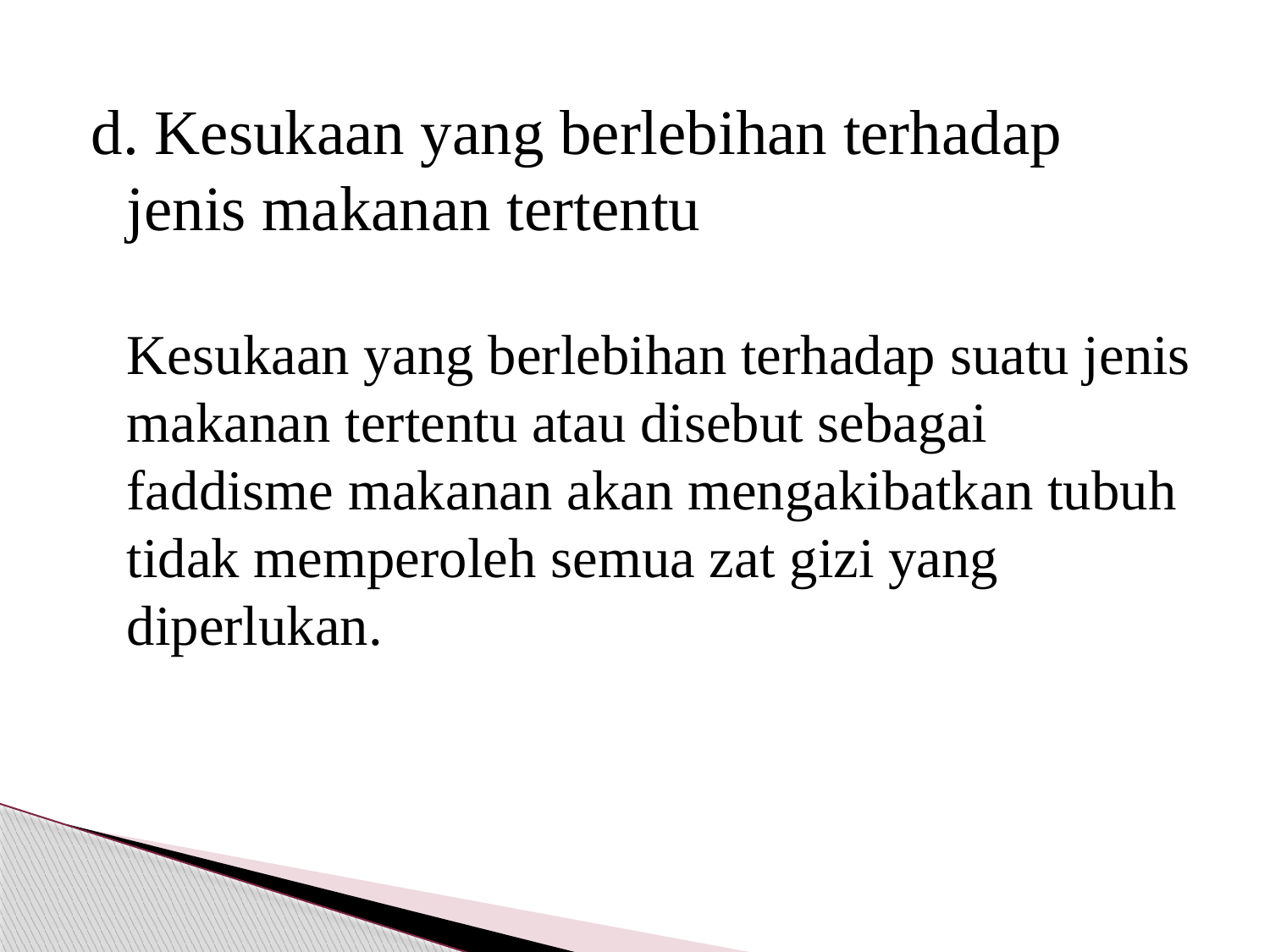

d. Kesukaan yang berlebihan terhadap jenis makanan tertentu
Kesukaan yang berlebihan terhadap suatu jenis makanan tertentu atau disebut sebagai faddisme makanan akan mengakibatkan tubuh tidak memperoleh semua zat gizi yang diperlukan.